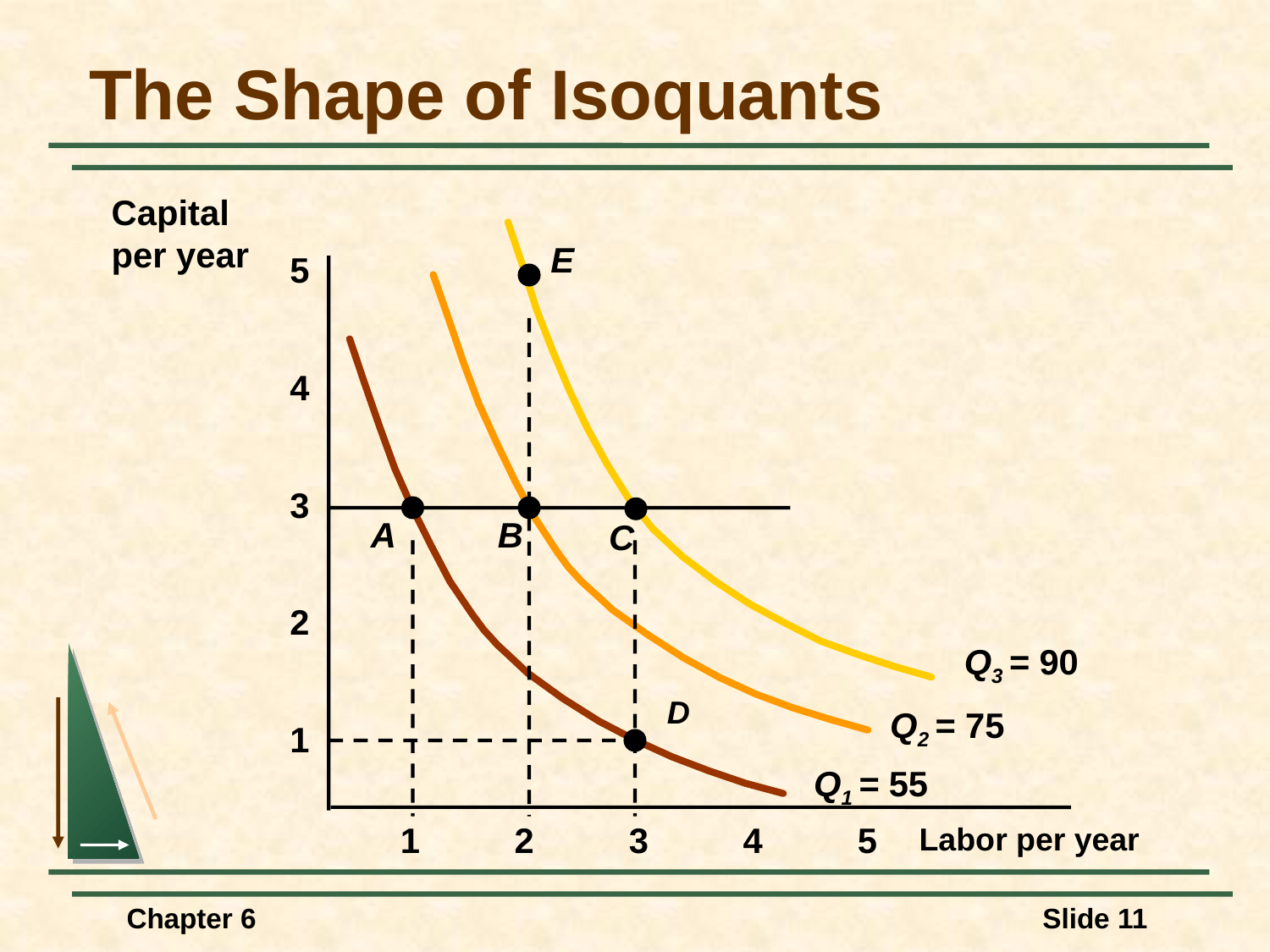

# The Shape of Isoquants
Capital
per year

Q3 = 90
Q2 = 75
Q1 = 55
E

A
B

C

D

5

4
3
2
1

1
2
3
4
5
Labor per year

Chapter 6
Slide 11